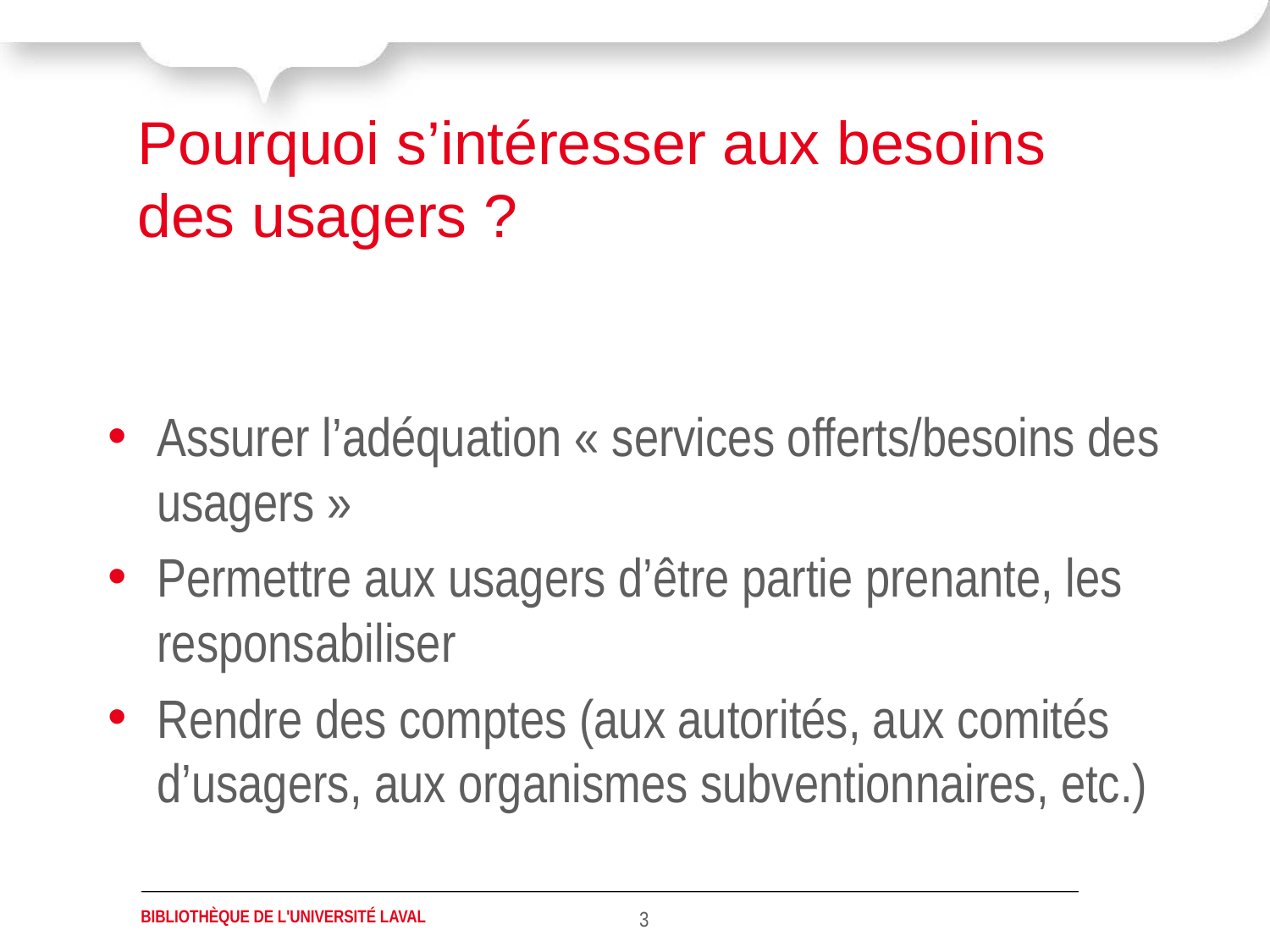

# Pourquoi s’intéresser aux besoins des usagers ?
Assurer l’adéquation « services offerts/besoins des usagers »
Permettre aux usagers d’être partie prenante, les responsabiliser
Rendre des comptes (aux autorités, aux comités d’usagers, aux organismes subventionnaires, etc.)